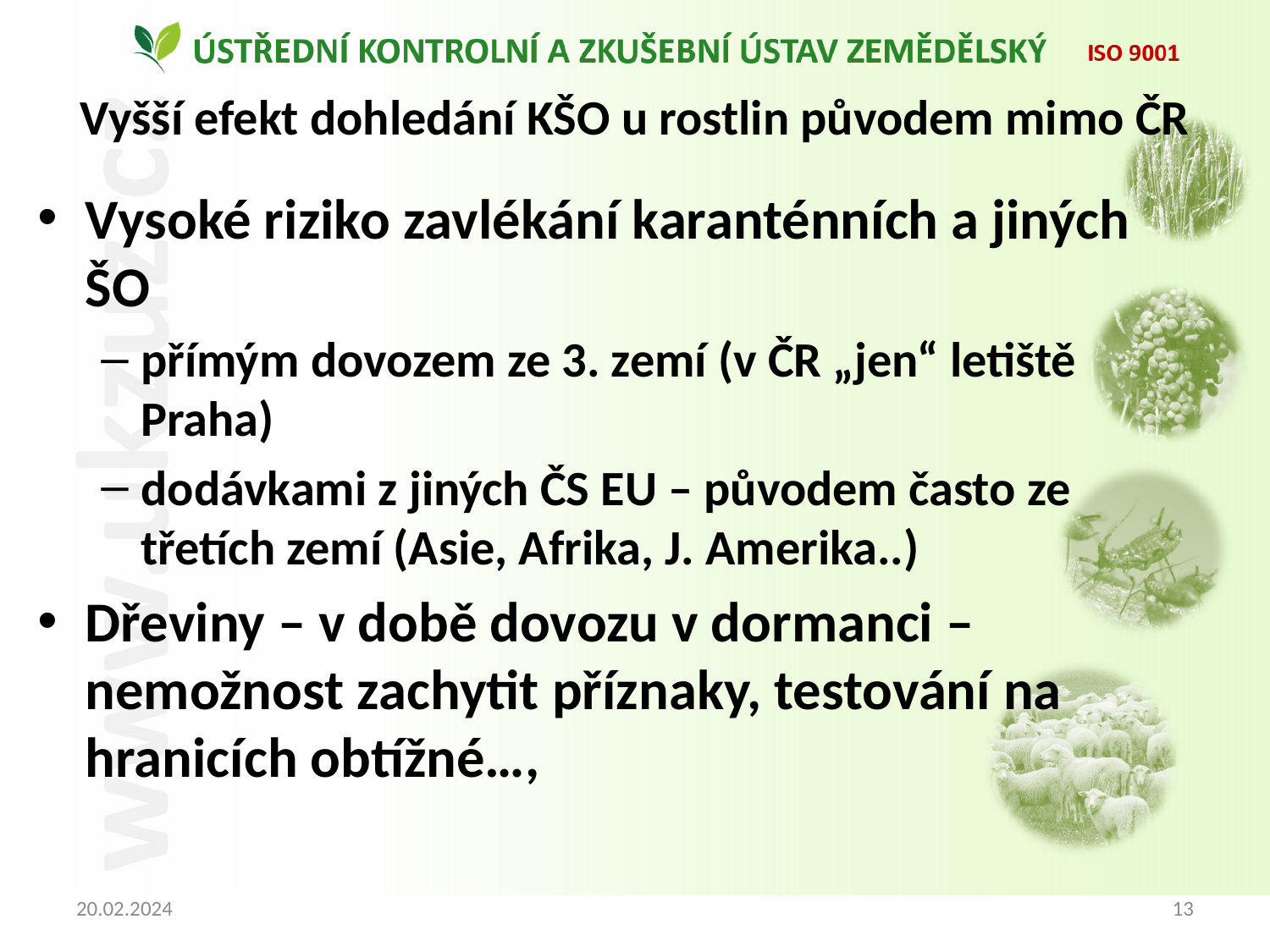

# Vyšší efekt dohledání KŠO u rostlin původem mimo ČR
Vysoké riziko zavlékání karanténních a jiných ŠO
přímým dovozem ze 3. zemí (v ČR „jen“ letiště Praha)
dodávkami z jiných ČS EU – původem často ze třetích zemí (Asie, Afrika, J. Amerika..)
Dřeviny – v době dovozu v dormanci – nemožnost zachytit příznaky, testování na hranicích obtížné…,
20.02.2024
13